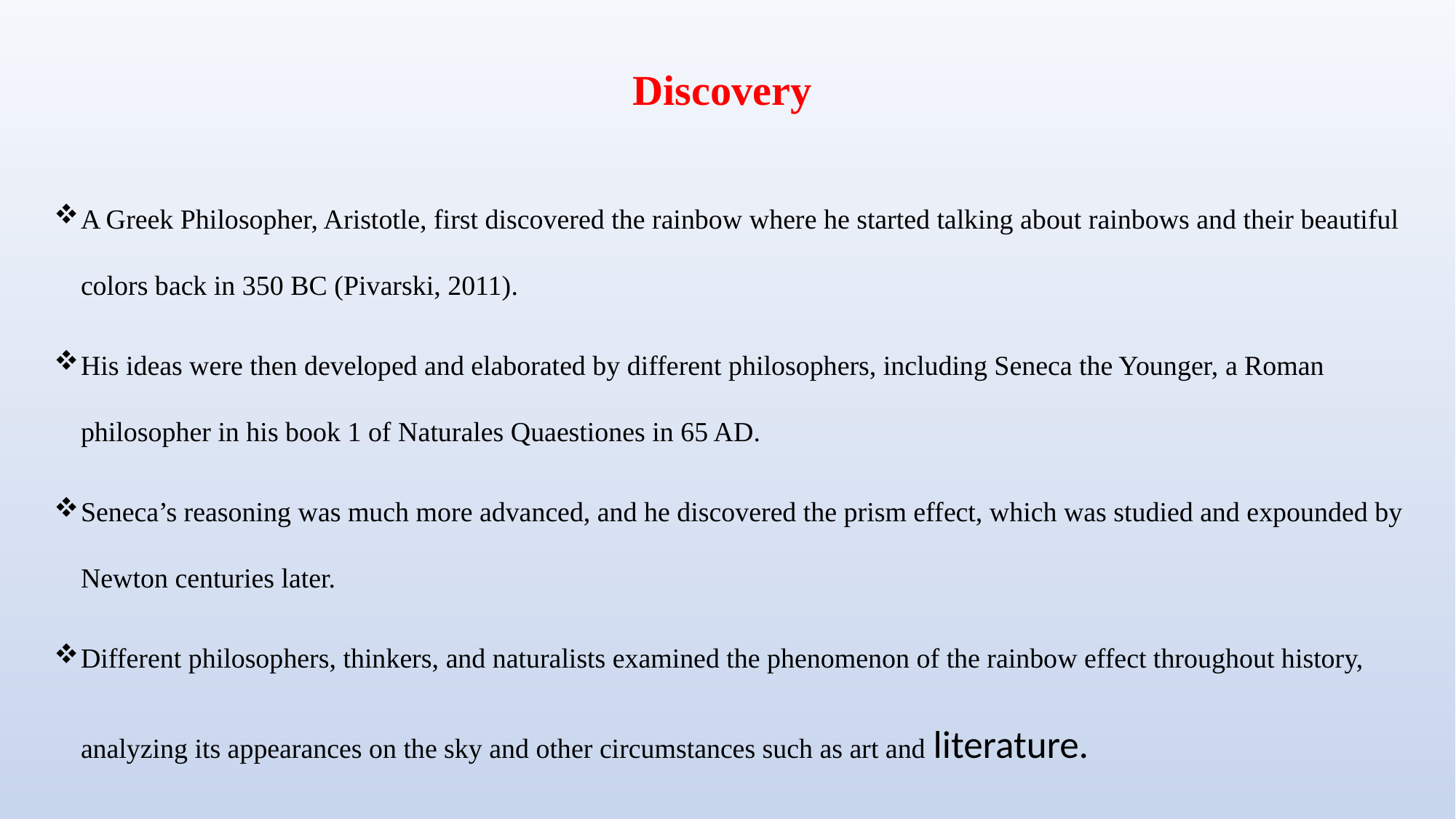

# Discovery
A Greek Philosopher, Aristotle, first discovered the rainbow where he started talking about rainbows and their beautiful colors back in 350 BC (Pivarski, 2011).
His ideas were then developed and elaborated by different philosophers, including Seneca the Younger, a Roman philosopher in his book 1 of Naturales Quaestiones in 65 AD.
Seneca’s reasoning was much more advanced, and he discovered the prism effect, which was studied and expounded by Newton centuries later.
Different philosophers, thinkers, and naturalists examined the phenomenon of the rainbow effect throughout history, analyzing its appearances on the sky and other circumstances such as art and literature.